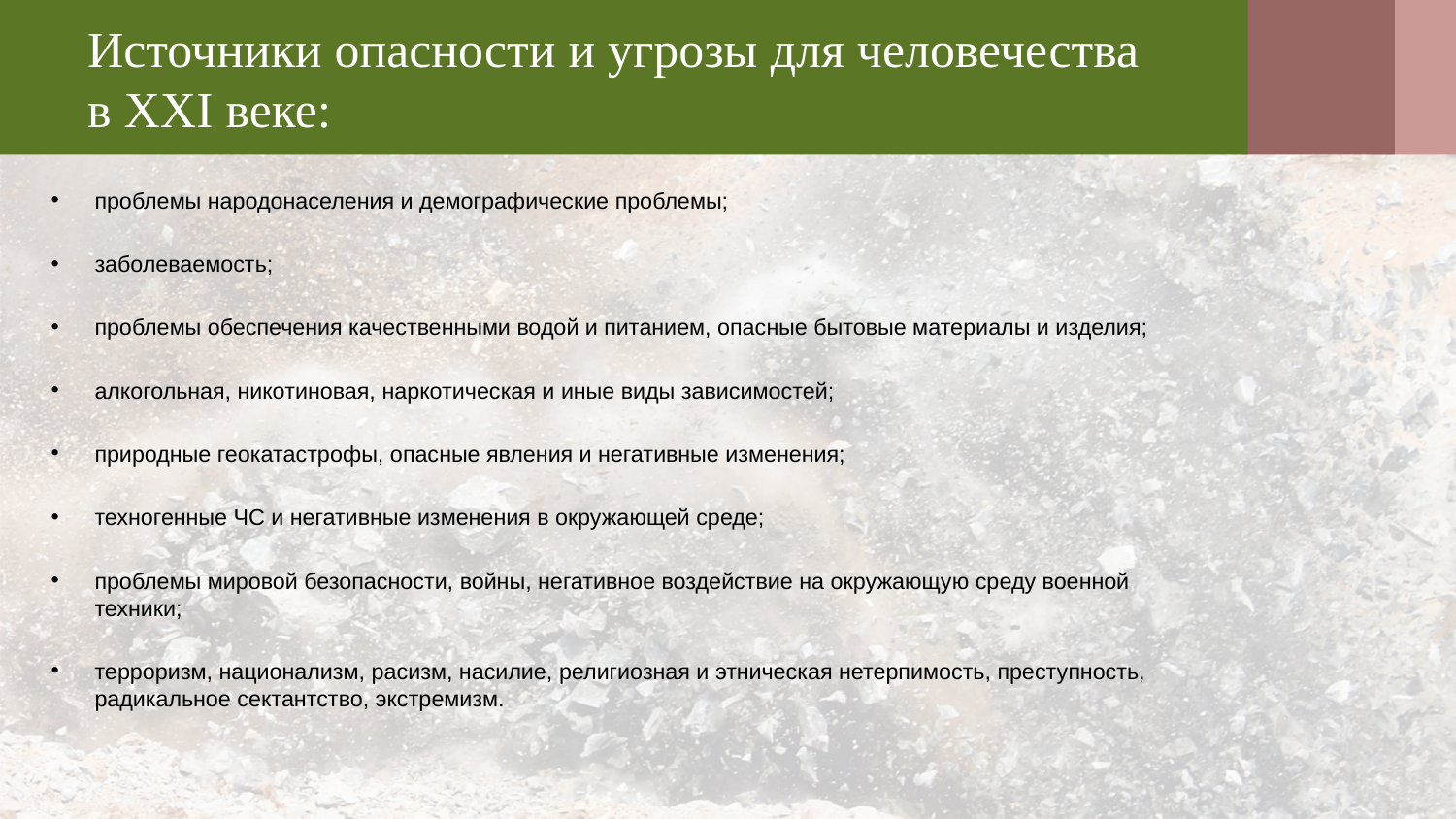

# Источники опасности и угрозы для человечества в XXI веке:
проблемы народонаселения и демографические проблемы;

заболеваемость;

проблемы обеспечения качественными водой и питанием, опасные бытовые материалы и изделия;

алкогольная, никотиновая, наркотическая и иные виды зависимостей;

природные геокатастрофы, опасные явления и негативные изменения;

техногенные ЧС и негативные изменения в окружающей среде;

проблемы мировой безопасности, войны, негативное воздействие на окружающую среду военной техники;

терроризм, национализм, расизм, насилие, религиозная и этническая нетерпимость, преступность, радикальное сектантство, экстремизм.